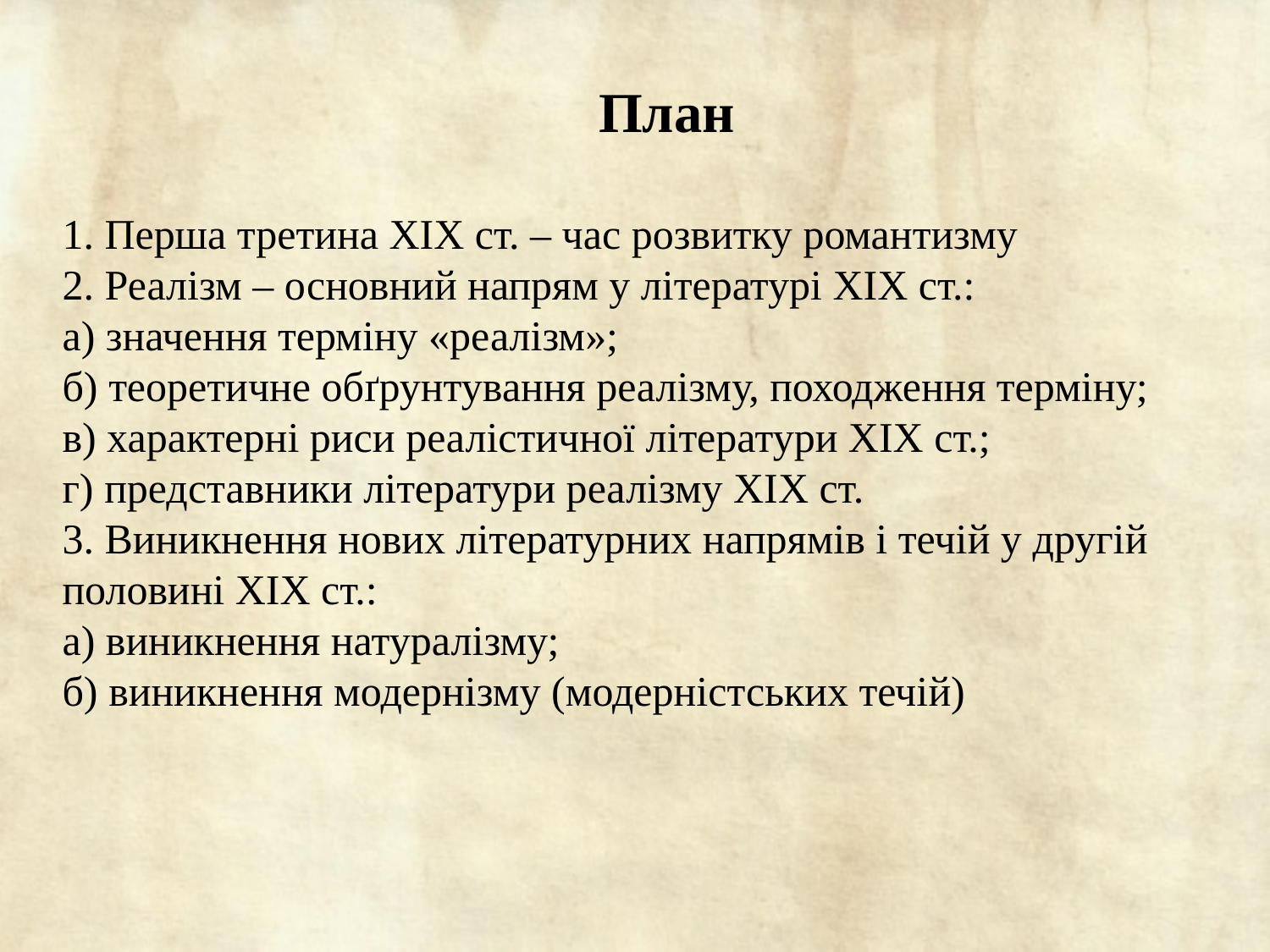

План
1. Перша третина ХІХ ст. – час розвитку романтизму
2. Реалізм – основний напрям у літературі ХІХ ст.:
а) значення терміну «реалізм»;
б) теоретичне обґрунтування реалізму, походження терміну;
в) характерні риси реалістичної літератури ХІХ ст.;
г) представники літератури реалізму ХІХ ст.
3. Виникнення нових літературних напрямів і течій у другій половині ХІХ ст.:
а) виникнення натуралізму;
б) виникнення модернізму (модерністських течій)